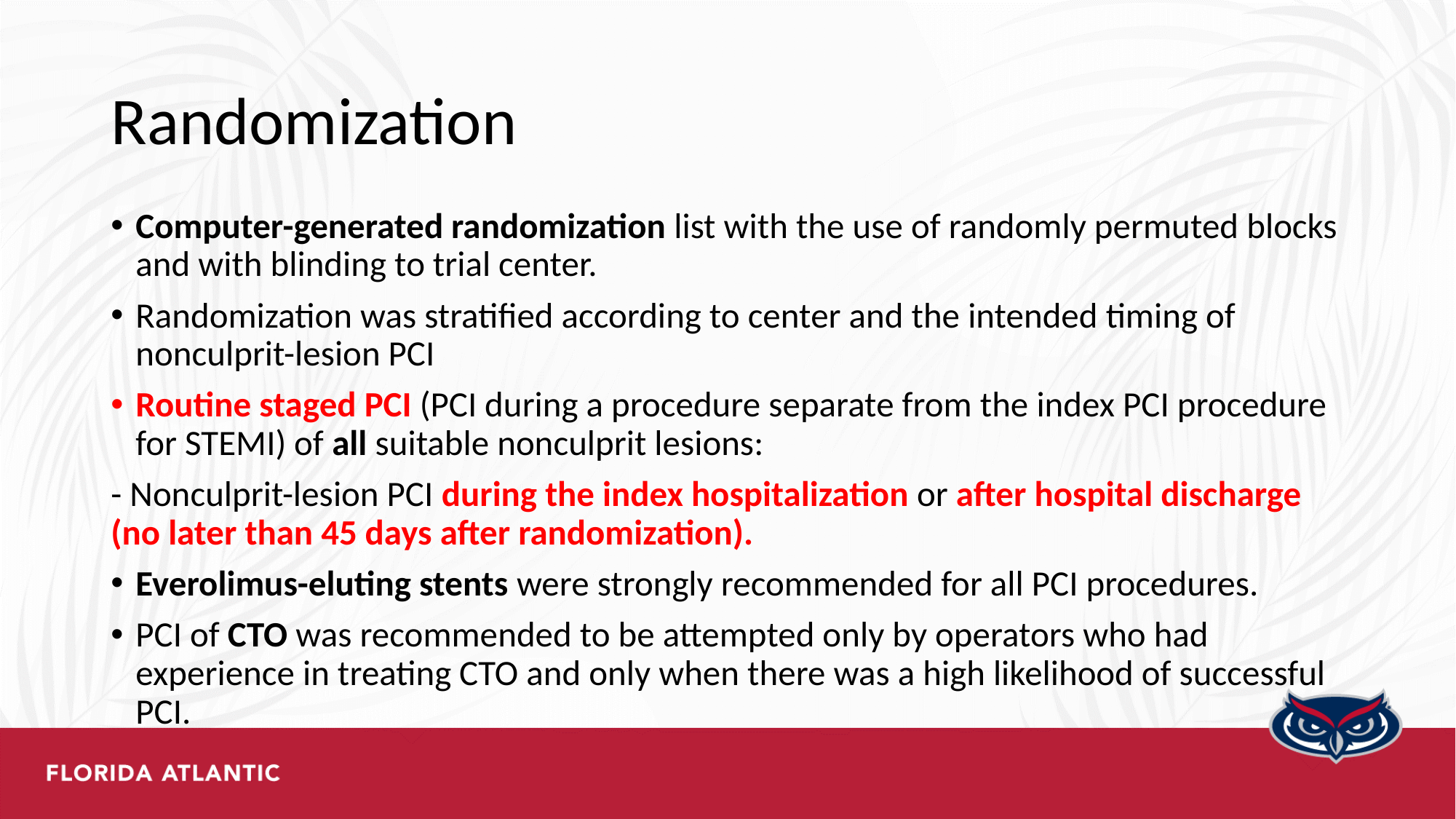

# Randomization
Computer-generated randomization list with the use of randomly permuted blocks and with blinding to trial center.
Randomization was stratified according to center and the intended timing of nonculprit-lesion PCI
Routine staged PCI (PCI during a procedure separate from the index PCI procedure for STEMI) of all suitable nonculprit lesions:
- Nonculprit-lesion PCI during the index hospitalization or after hospital discharge (no later than 45 days after randomization).
Everolimus-eluting stents were strongly recommended for all PCI procedures.
PCI of CTO was recommended to be attempted only by operators who had experience in treating CTO and only when there was a high likelihood of successful PCI.